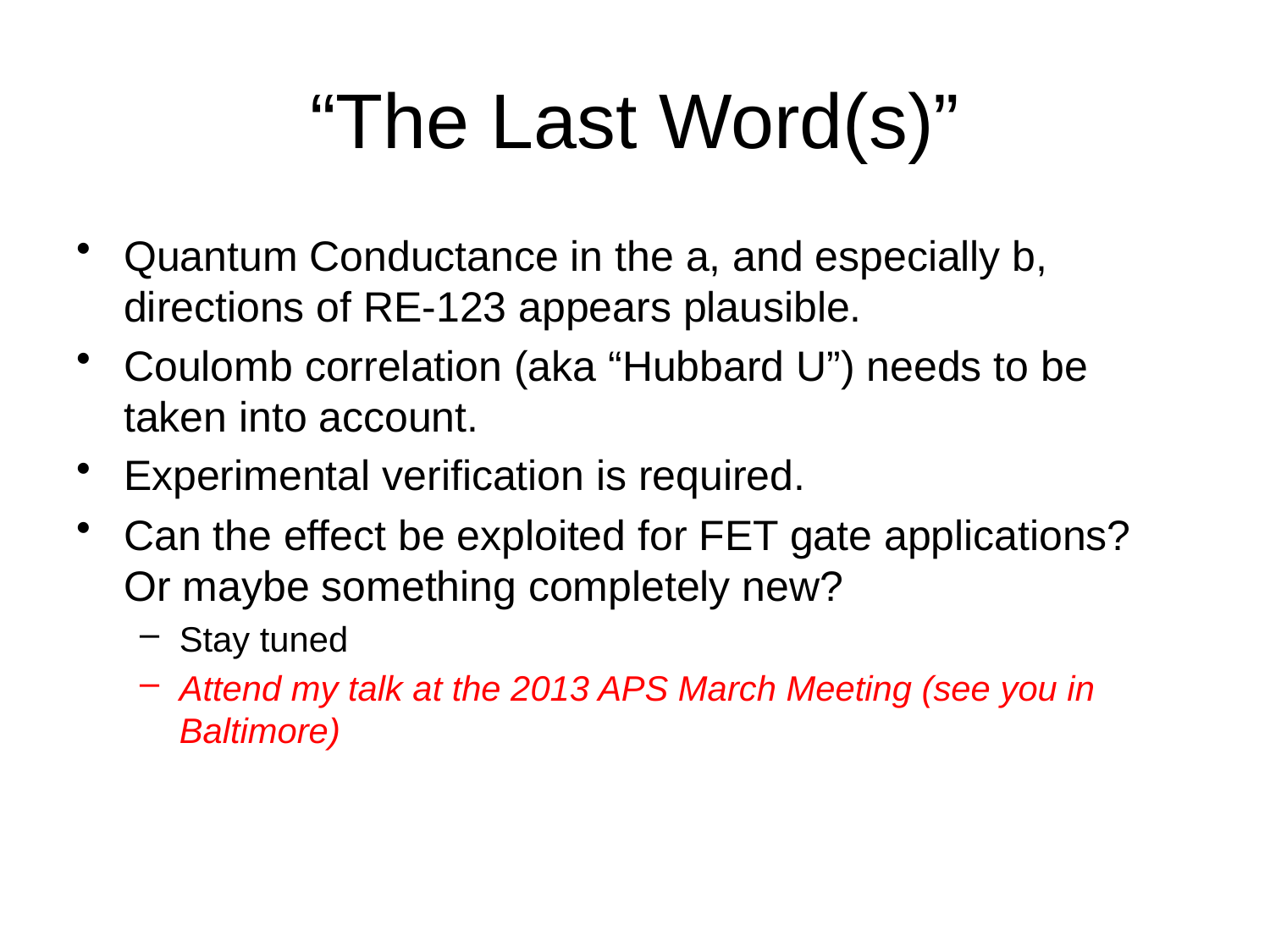

# “The Last Word(s)”
Quantum Conductance in the a, and especially b, directions of RE-123 appears plausible.
Coulomb correlation (aka “Hubbard U”) needs to be taken into account.
Experimental verification is required.
Can the effect be exploited for FET gate applications?  Or maybe something completely new?
Stay tuned
Attend my talk at the 2013 APS March Meeting (see you in Baltimore)